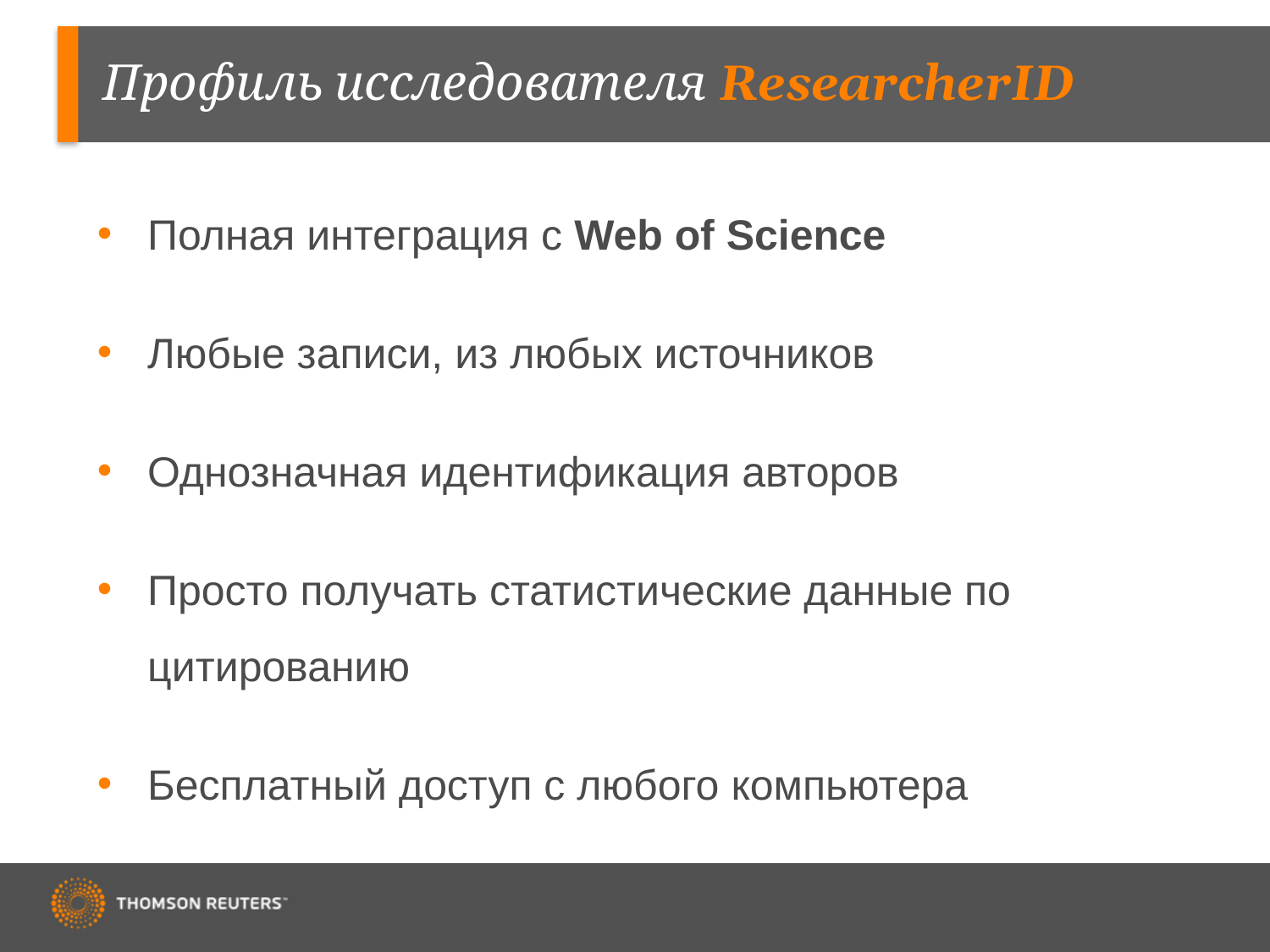

# Профиль исследователя ResearcherID
Полная интеграция с Web of Science
Любые записи, из любых источников
Однозначная идентификация авторов
Просто получать статистические данные по цитированию
Бесплатный доступ с любого компьютера